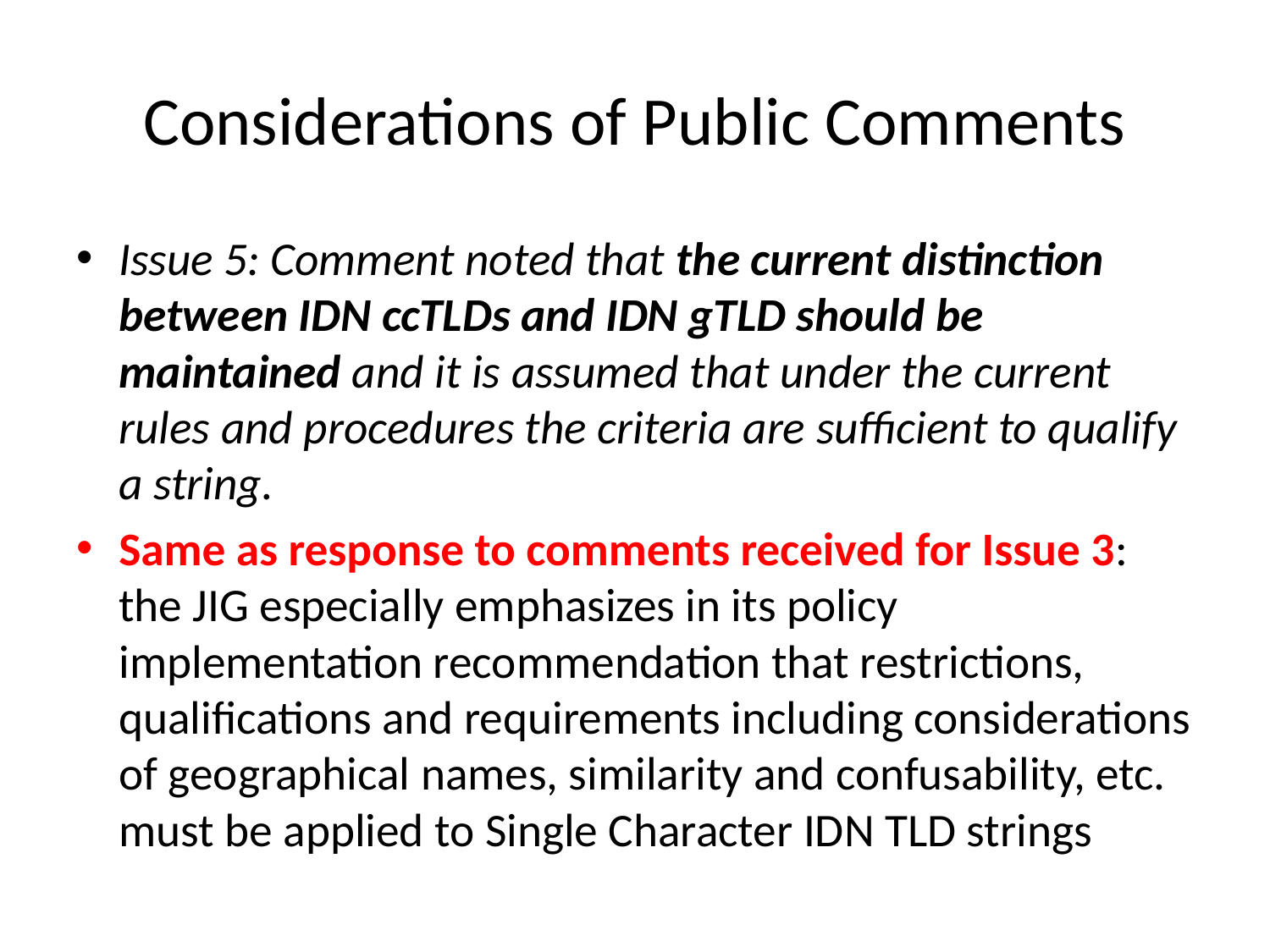

# Considerations of Public Comments
Issue 5: Comment noted that the current distinction between IDN ccTLDs and IDN gTLD should be maintained and it is assumed that under the current rules and procedures the criteria are sufficient to qualify a string.
Same as response to comments received for Issue 3: the JIG especially emphasizes in its policy implementation recommendation that restrictions, qualifications and requirements including considerations of geographical names, similarity and confusability, etc. must be applied to Single Character IDN TLD strings